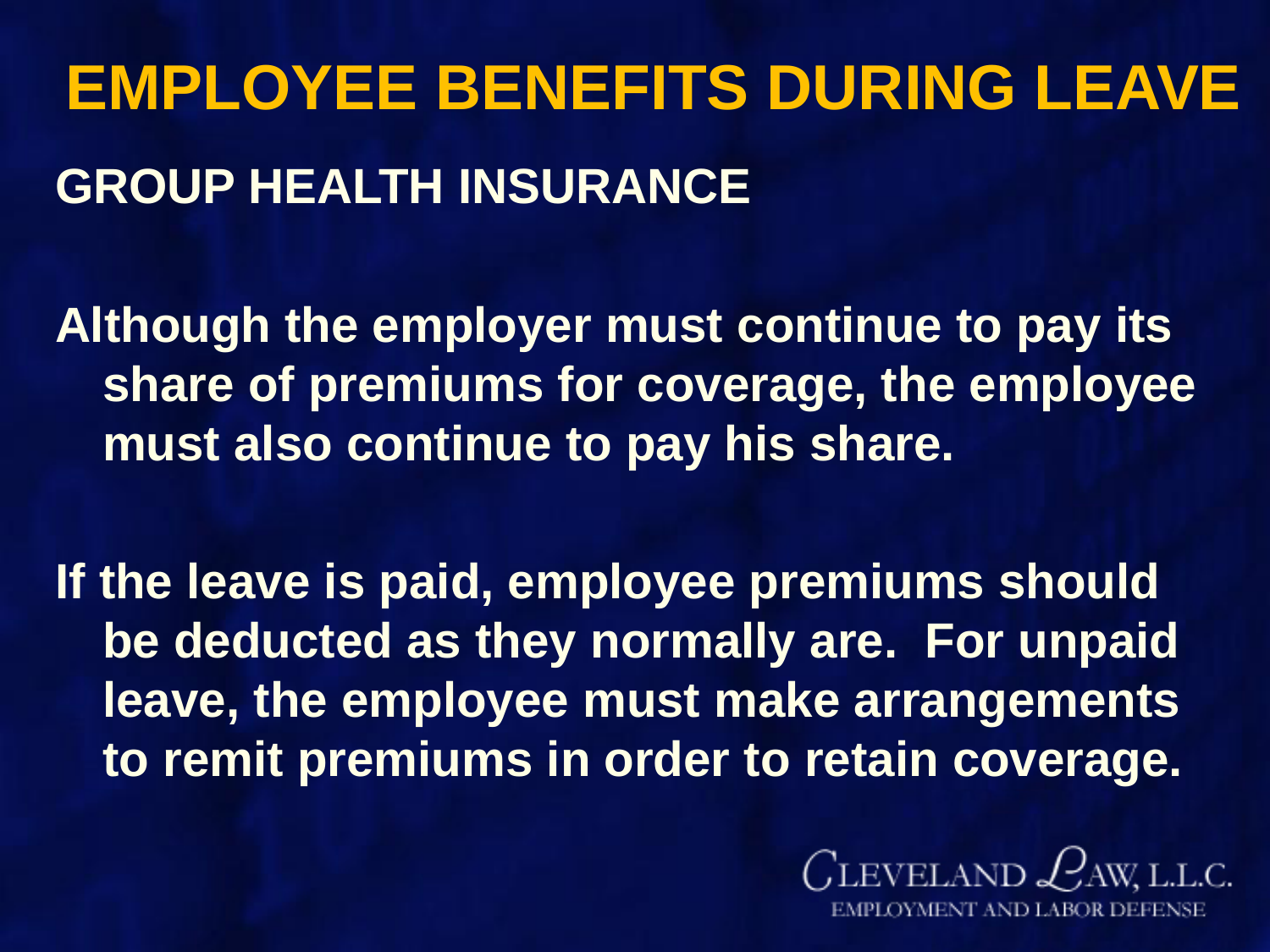

# EMPLOYEE BENEFITS DURING LEAVE
GROUP HEALTH INSURANCE

Although the employer must continue to pay its share of premiums for coverage, the employee must also continue to pay his share.

If the leave is paid, employee premiums should be deducted as they normally are.  For unpaid leave, the employee must make arrangements to remit premiums in order to retain coverage.